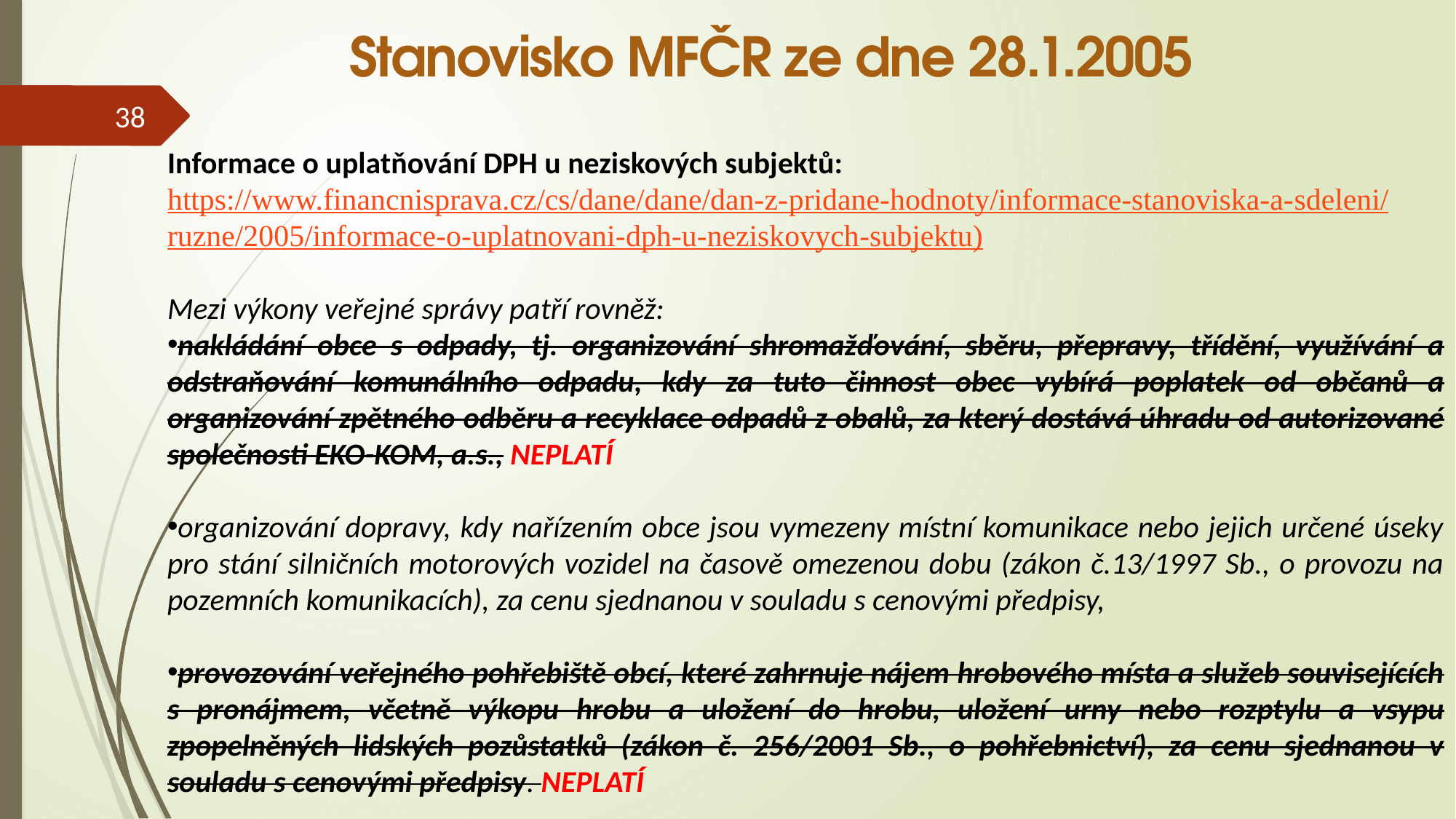

Stanovisko MFČR ze dne 28.1.2005
38
Informace o uplatňování DPH u neziskových subjektů:
https://www.financnisprava.cz/cs/dane/dane/dan-z-pridane-hodnoty/informace-stanoviska-a-sdeleni/ruzne/2005/informace-o-uplatnovani-dph-u-neziskovych-subjektu)

Mezi výkony veřejné správy patří rovněž:
nakládání obce s odpady, tj. organizování shromažďování, sběru, přepravy, třídění, využívání a odstraňování komunálního odpadu, kdy za tuto činnost obec vybírá poplatek od občanů a organizování zpětného odběru a recyklace odpadů z obalů, za který dostává úhradu od autorizované společnosti EKO-KOM, a.s., NEPLATÍ

organizování dopravy, kdy nařízením obce jsou vymezeny místní komunikace nebo jejich určené úseky pro stání silničních motorových vozidel na časově omezenou dobu (zákon č.13/1997 Sb., o provozu na pozemních komunikacích), za cenu sjednanou v souladu s cenovými předpisy,

provozování veřejného pohřebiště obcí, které zahrnuje nájem hrobového místa a služeb souvisejících s pronájmem, včetně výkopu hrobu a uložení do hrobu, uložení urny nebo rozptylu a vsypu zpopelněných lidských pozůstatků (zákon č. 256/2001 Sb., o pohřebnictví), za cenu sjednanou v souladu s cenovými předpisy. NEPLATÍ